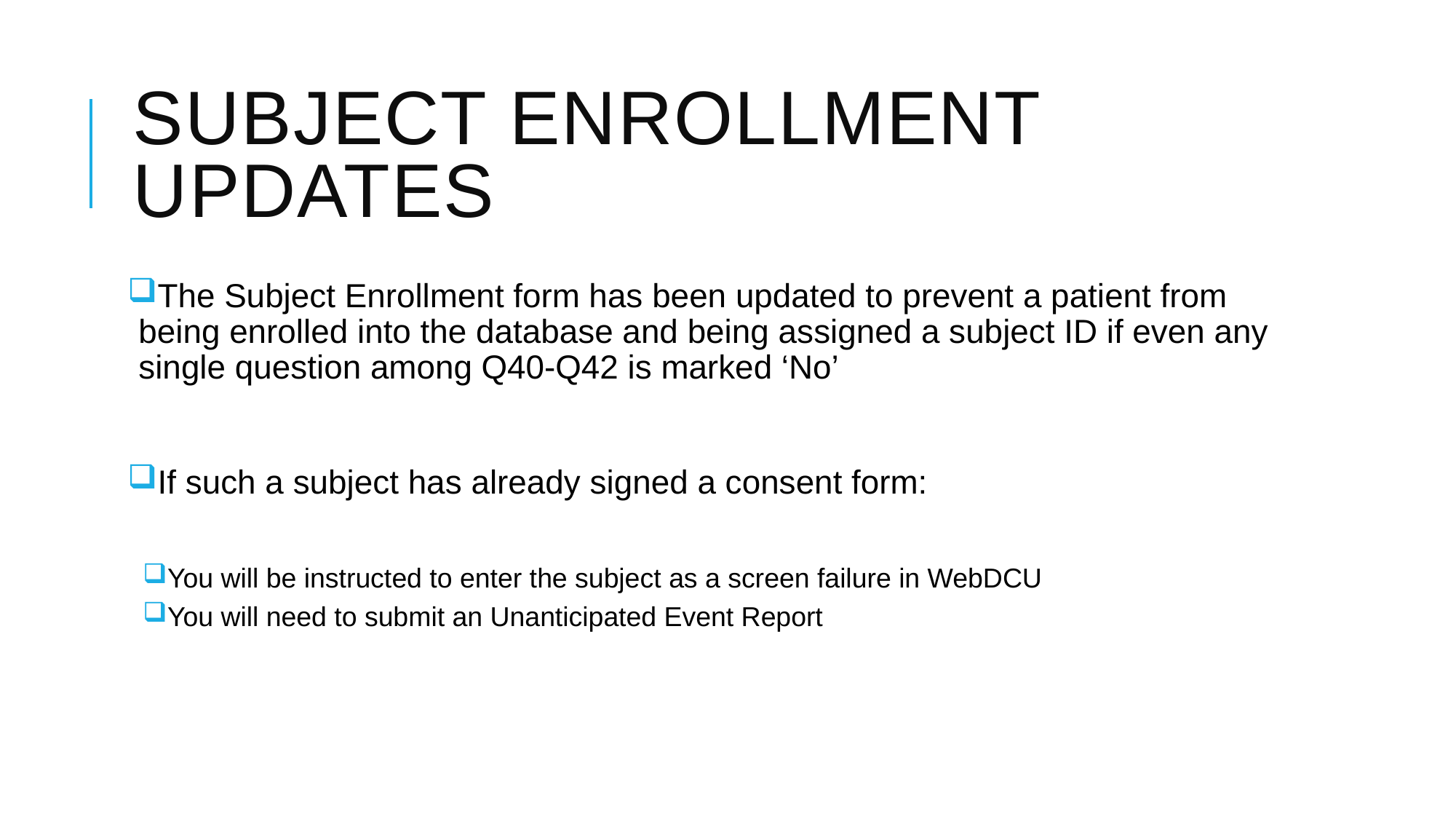

# Subject enrollment updates
The Subject Enrollment form has been updated to prevent a patient from being enrolled into the database and being assigned a subject ID if even any single question among Q40-Q42 is marked ‘No’

If such a subject has already signed a consent form:

You will be instructed to enter the subject as a screen failure in WebDCU
You will need to submit an Unanticipated Event Report